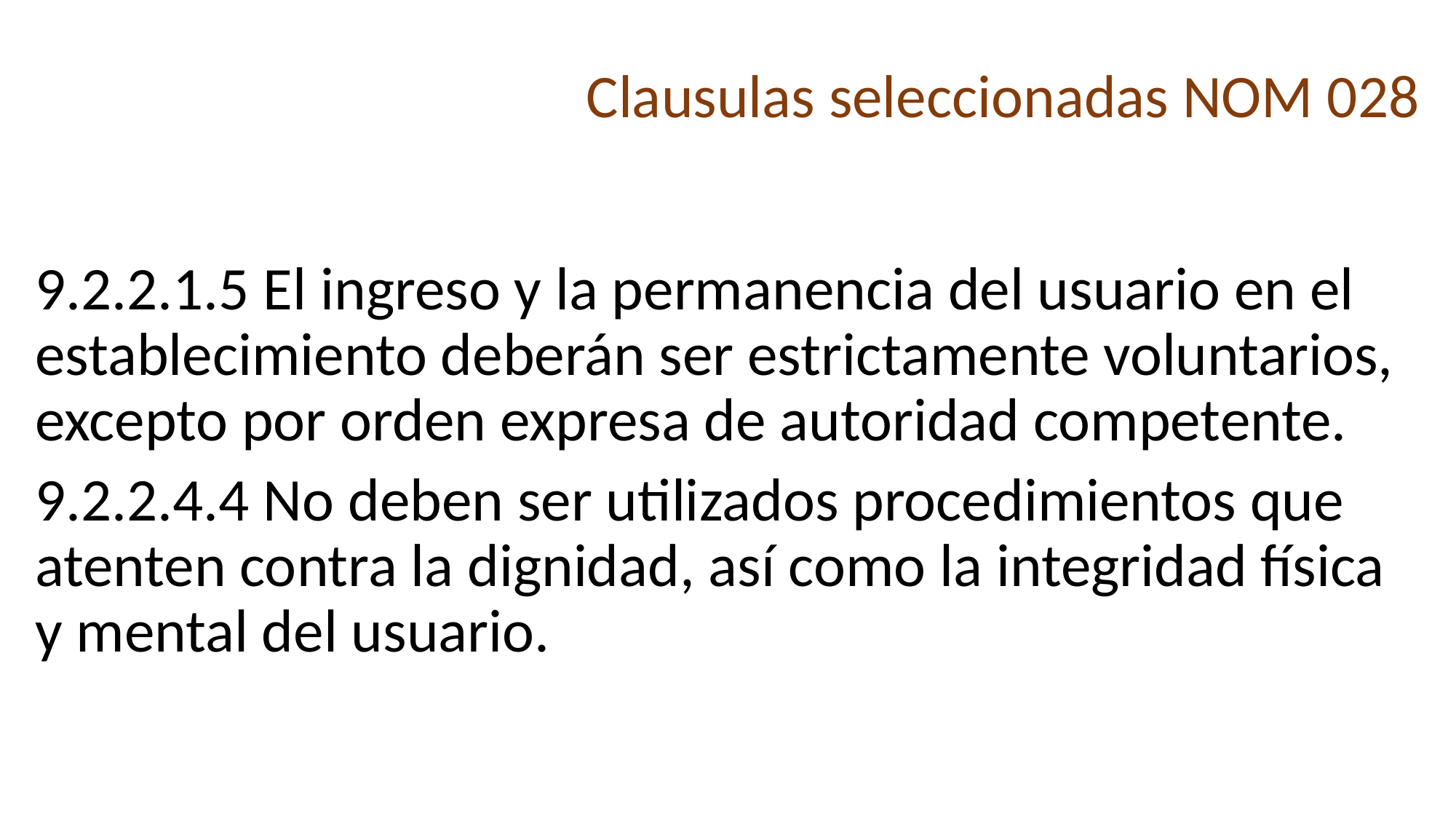

# Clausulas seleccionadas NOM 028

9.2.2.1.5 El ingreso y la permanencia del usuario en el establecimiento deberán ser estrictamente voluntarios, excepto por orden expresa de autoridad competente.
9.2.2.4.4 No deben ser utilizados procedimientos que atenten contra la dignidad, así como la integridad física y mental del usuario.